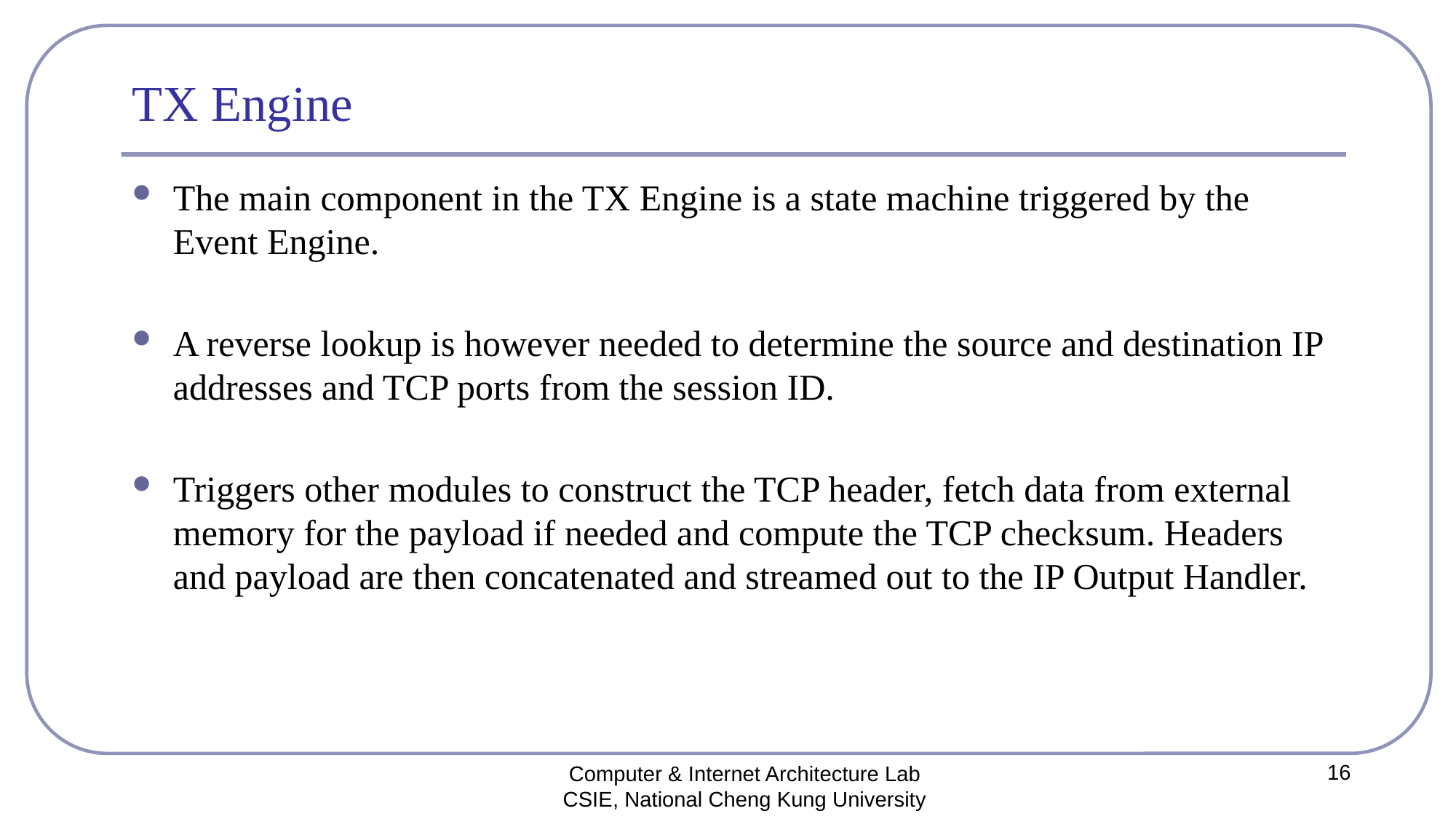

# TX Engine
The main component in the TX Engine is a state machine triggered by the Event Engine.

A reverse lookup is however needed to determine the source and destination IP addresses and TCP ports from the session ID.

Triggers other modules to construct the TCP header, fetch data from external memory for the payload if needed and compute the TCP checksum. Headers and payload are then concatenated and streamed out to the IP Output Handler.
16
Computer & Internet Architecture Lab
CSIE, National Cheng Kung University